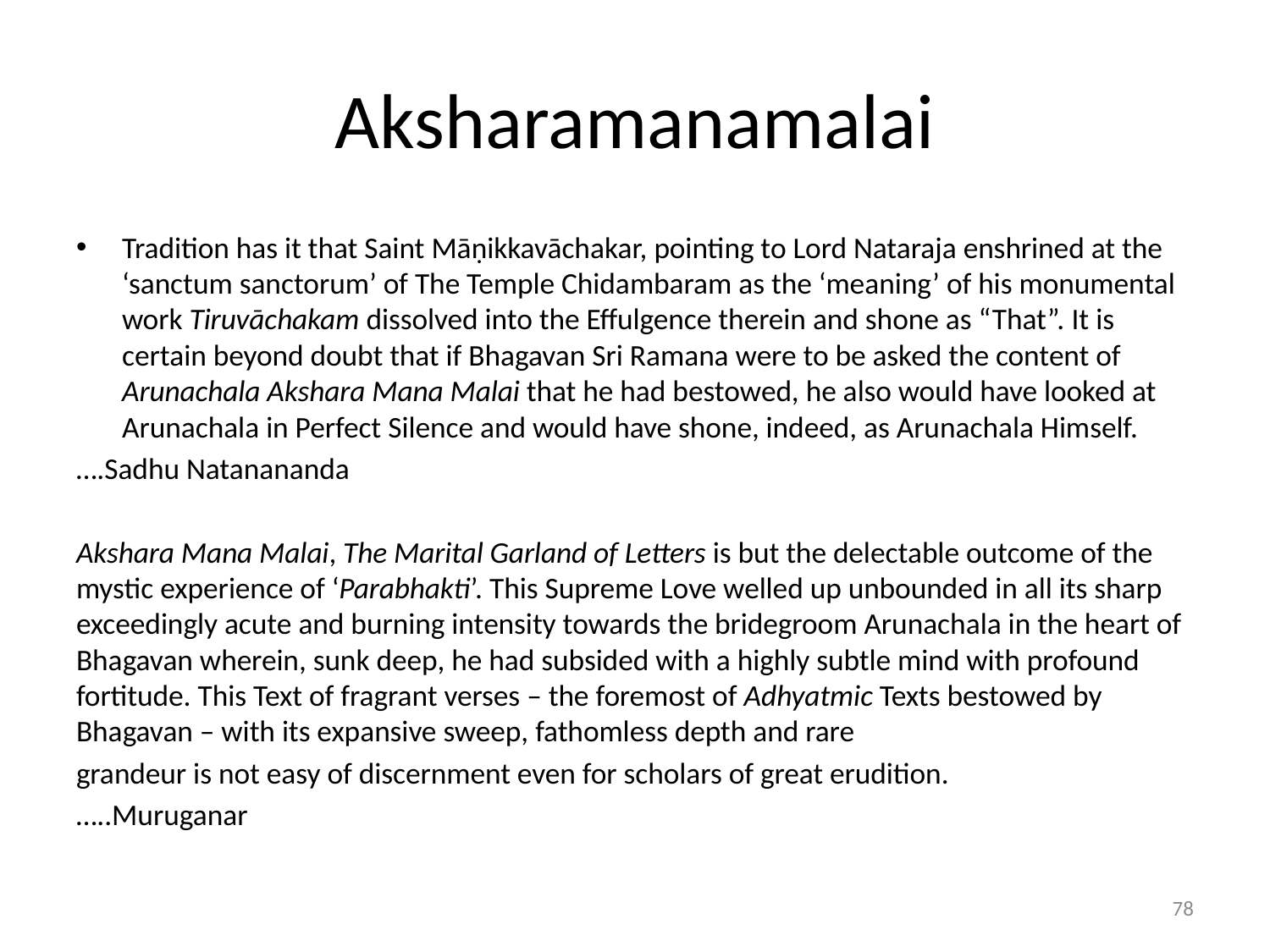

# Aksharamanamalai
Tradition has it that Saint Māṇikkavāchakar, pointing to Lord Nataraja enshrined at the ‘sanctum sanctorum’ of The Temple Chidambaram as the ‘meaning’ of his monumental work Tiruvāchakam dissolved into the Effulgence therein and shone as “That”. It is certain beyond doubt that if Bhagavan Sri Ramana were to be asked the content of Arunachala Akshara Mana Malai that he had bestowed, he also would have looked at Arunachala in Perfect Silence and would have shone, indeed, as Arunachala Himself.
….Sadhu Natanananda

Akshara Mana Malai, The Marital Garland of Letters is but the delectable outcome of the mystic experience of ‘Parabhakti’. This Supreme Love welled up unbounded in all its sharp exceedingly acute and burning intensity towards the bridegroom Arunachala in the heart of Bhagavan wherein, sunk deep, he had subsided with a highly subtle mind with profound fortitude. This Text of fragrant verses – the foremost of Adhyatmic Texts bestowed by Bhagavan – with its expansive sweep, fathomless depth and rare
grandeur is not easy of discernment even for scholars of great erudition.
…..Muruganar
78